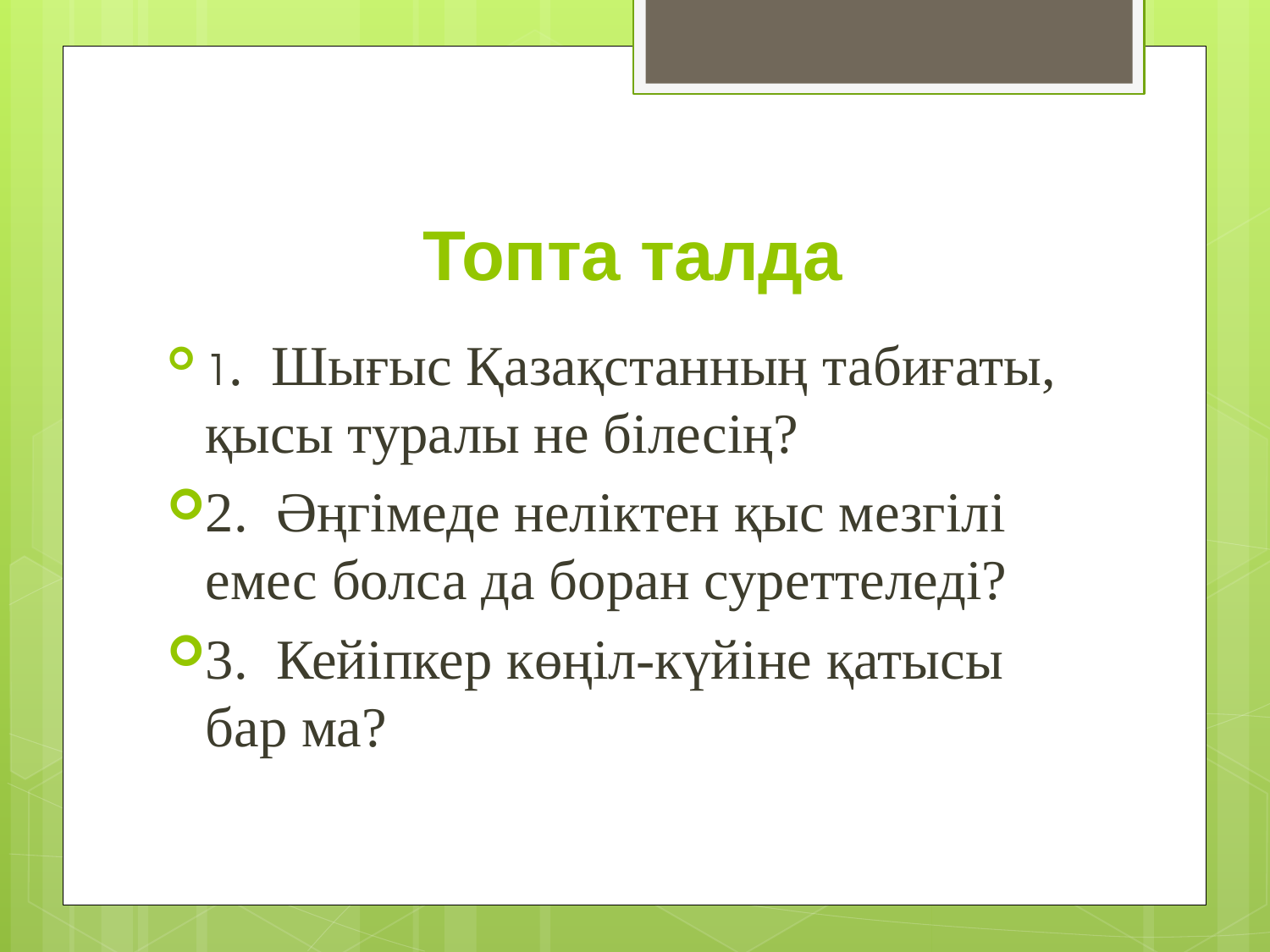

# Топта талда
1.  Шығыс Қазақстанның табиғаты, қысы туралы не білесің?
2.  Әңгімеде неліктен қыс мезгілі емес болса да боран суреттеледі?
3.  Кейіпкер көңіл-күйіне қатысы бар ма?